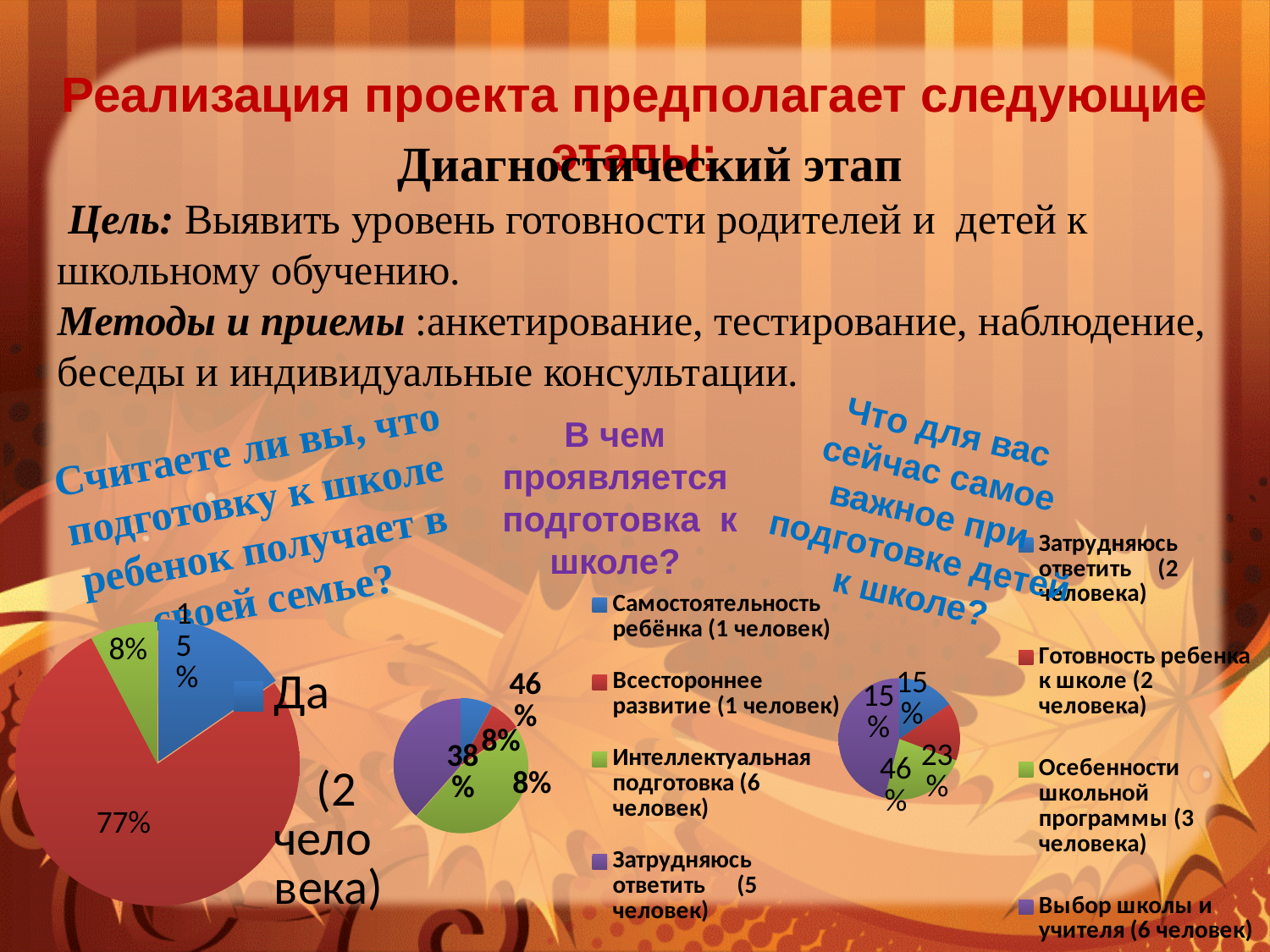

Реализация проекта предполагает следующие этапы:
Диагностический этап
 Цель: Выявить уровень готовности родителей и  детей к школьному обучению.
Методы и приемы :анкетирование, тестирование, наблюдение, беседы и индивидуальные консультации.
Что для вас сейчас самое важное при подготовке детей к школе?
В чем проявляется
 подготовка  к школе?
# Считаете ли вы, что подготовку к школе ребенок получает в своей семье?

### Chart

| Category | Продажи |
|---|---|
| Затрудняюсь ответить     (2 человека) | 2.0 |
| Готовность ребенка к школе (2 человека) | 2.0 |
| Осебенности школьной программы (3 человека) | 3.0 |
| Выбор школы и учителя (6 человек) | 6.0 |

### Chart

| Category | Столбец1 |
|---|---|
| Да                     (2 человека) | 2.0 |
| Не только      (10 Человек) | 10.0 |
| Трудно сказать (1 Человек) | 1.0 |

### Chart

| Category | Столбец1 |
|---|---|
| Самостоятельность ребёнка (1 человек) | 1.0 |
| Всестороннее развитие (1 человек) | 1.0 |
| Интеллектуальная подготовка (6 человек) | 6.0 |
| Затрудняюсь ответить      (5 человек) | 5.0 |